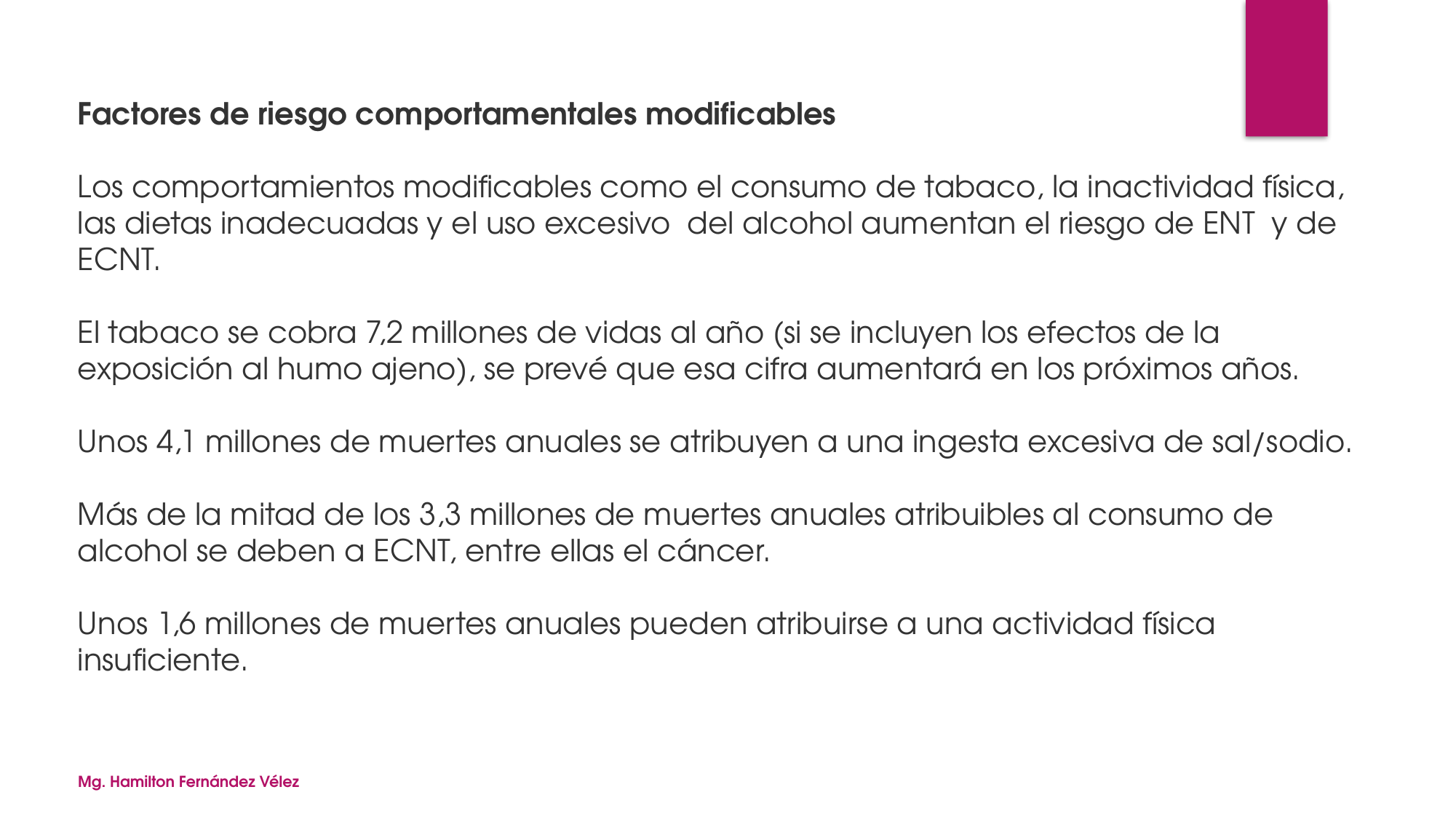

Factores de riesgo comportamentales modificables

Los comportamientos modificables como el consumo de tabaco, la inactividad física, las dietas inadecuadas y el uso excesivo  del alcohol aumentan el riesgo de ENT  y de ECNT.

El tabaco se cobra 7,2 millones de vidas al año (si se incluyen los efectos de la exposición al humo ajeno), se prevé que esa cifra aumentará en los próximos años.

Unos 4,1 millones de muertes anuales se atribuyen a una ingesta excesiva de sal/sodio.

Más de la mitad de los 3,3 millones de muertes anuales atribuibles al consumo de alcohol se deben a ECNT, entre ellas el cáncer.

Unos 1,6 millones de muertes anuales pueden atribuirse a una actividad física insuficiente.
Mg. Hamilton Fernández Vélez